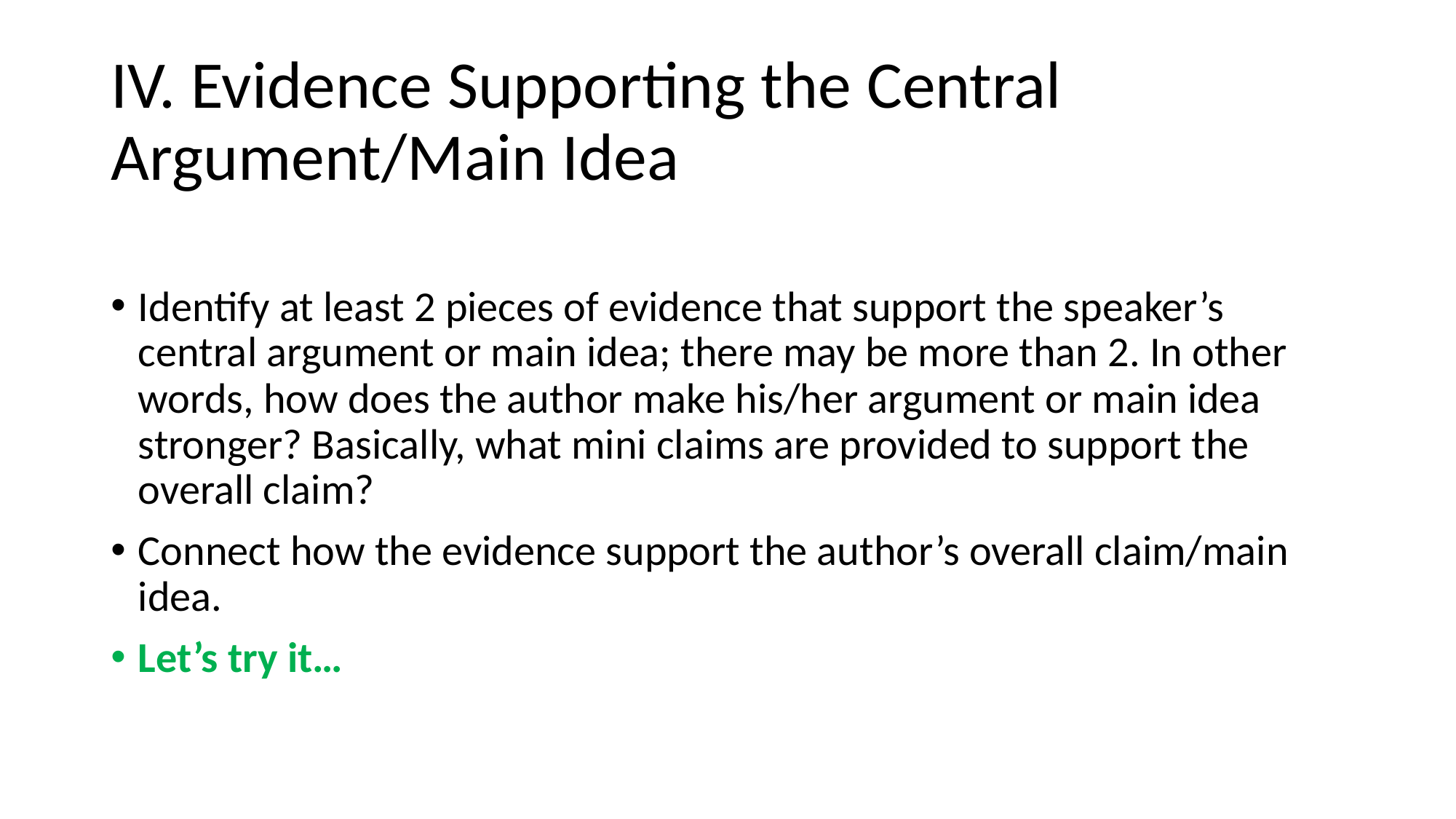

# IV. Evidence Supporting the Central Argument/Main Idea

Identify at least 2 pieces of evidence that support the speaker’s central argument or main idea; there may be more than 2. In other words, how does the author make his/her argument or main idea stronger? Basically, what mini claims are provided to support the overall claim?
Connect how the evidence support the author’s overall claim/main idea.
Let’s try it…